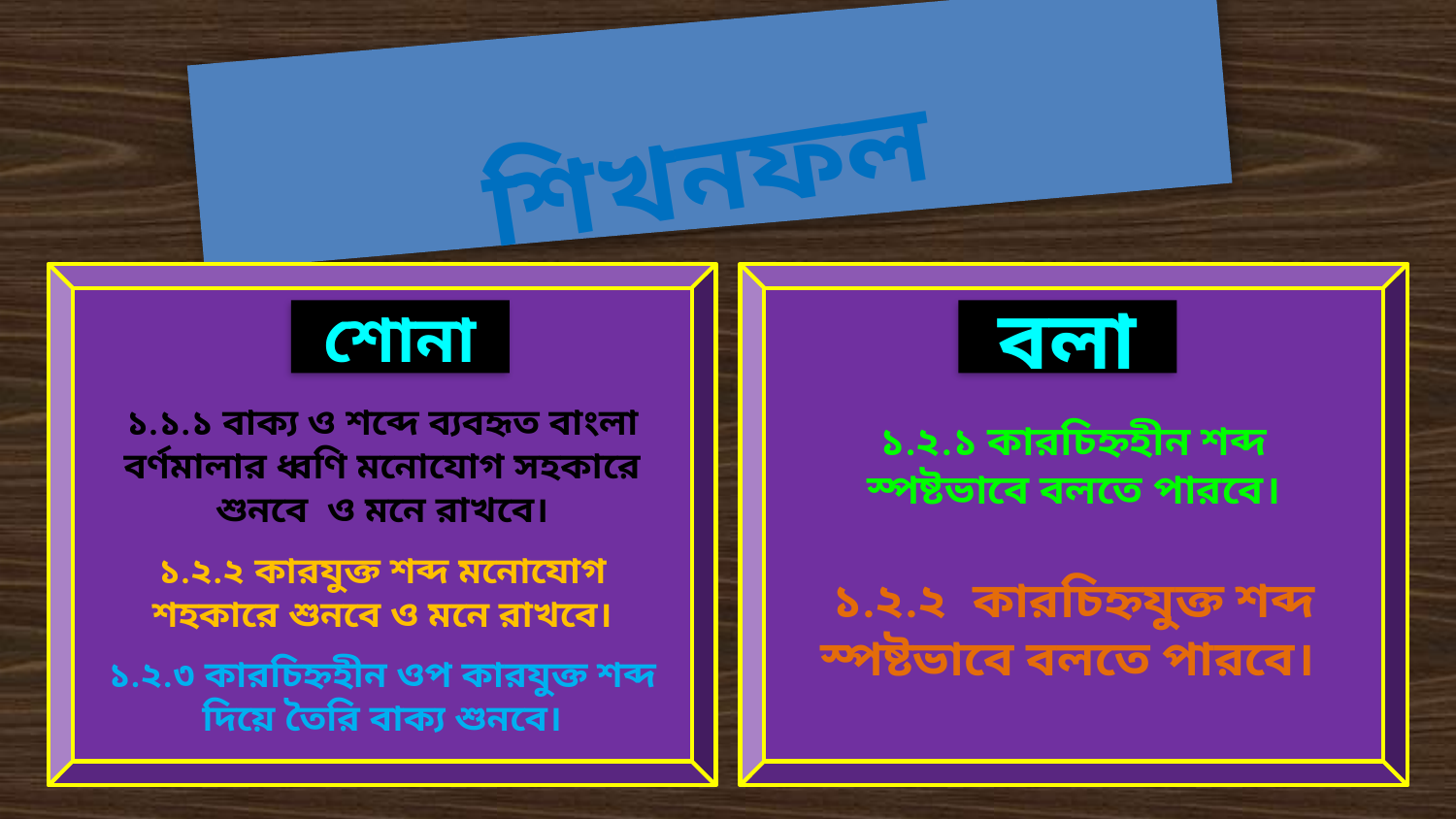

শিখনফল

শোনা
বলা
১.১.১ বাক্য ও শব্দে ব্যবহৃত বাংলা বর্ণমালার ধ্বণি মনোযোগ সহকারে শুনবে  ও মনে রাখবে।
১.২.১ কারচিহ্নহীন শব্দ স্পষ্টভাবে বলতে পারবে।
১.২.২ কারযুক্ত শব্দ মনোযোগ শহকারে শুনবে ও মনে রাখবে।
১.২.২  কারচিহ্নযুক্ত শব্দ স্পষ্টভাবে বলতে পারবে।
১.২.৩ কারচিহ্নহীন ওপ কারযুক্ত শব্দ দিয়ে তৈরি বাক্য শুনবে।